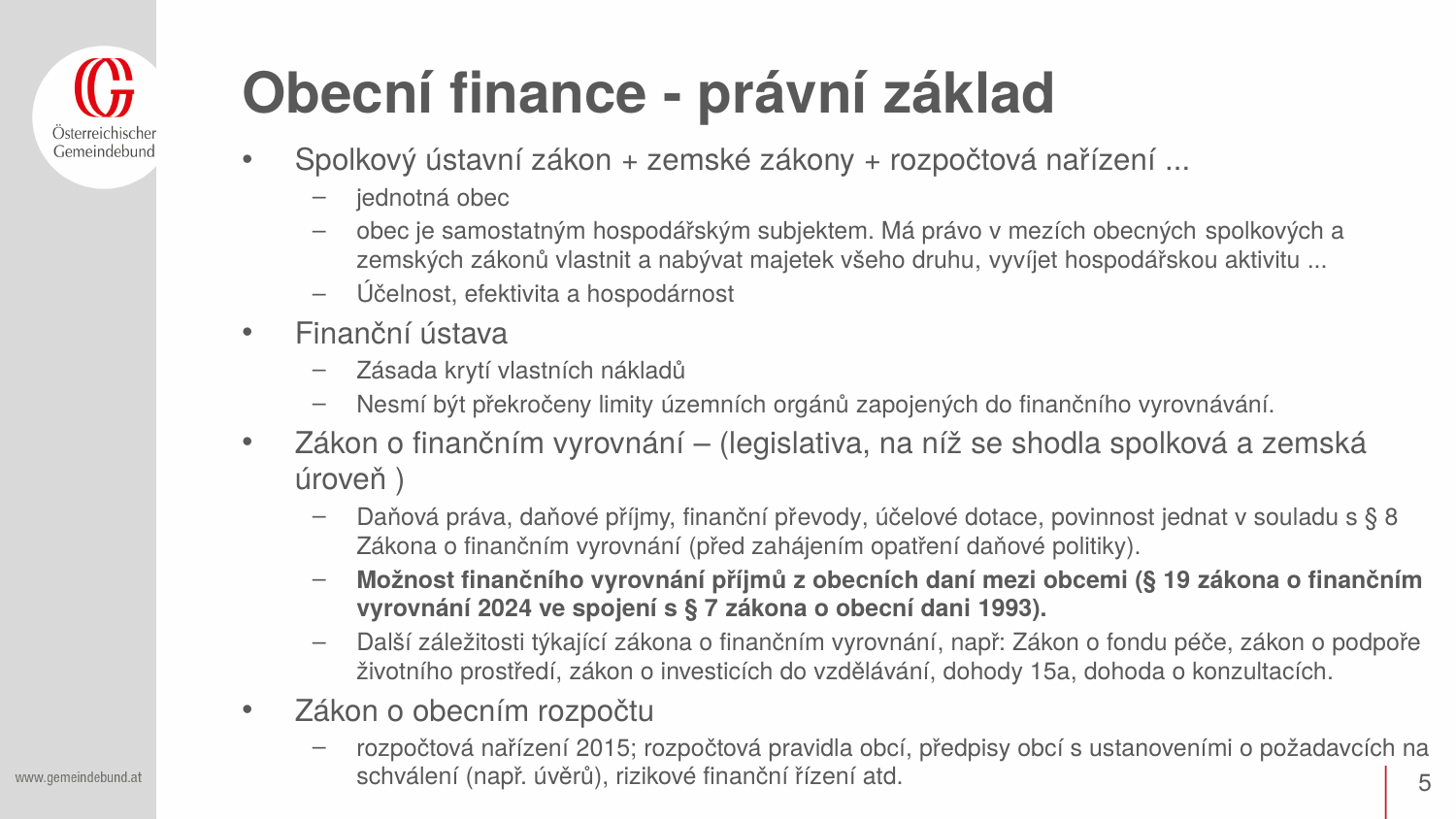

# Obecní finance - právní základ
Spolkový ústavní zákon + zemské zákony + rozpočtová nařízení ...
jednotná obec
obec je samostatným hospodářským subjektem. Má právo v mezích obecných spolkových a zemských zákonů vlastnit a nabývat majetek všeho druhu, vyvíjet hospodářskou aktivitu ...
Účelnost, efektivita a hospodárnost
Finanční ústava
Zásada krytí vlastních nákladů
Nesmí být překročeny limity územních orgánů zapojených do finančního vyrovnávání.
Zákon o finančním vyrovnání – (legislativa, na níž se shodla spolková a zemská úroveň )
Daňová práva, daňové příjmy, finanční převody, účelové dotace, povinnost jednat v souladu s § 8 Zákona o finančním vyrovnání (před zahájením opatření daňové politiky).
Možnost finančního vyrovnání příjmů z obecních daní mezi obcemi (§ 19 zákona o finančním vyrovnání 2024 ve spojení s § 7 zákona o obecní dani 1993).
Další záležitosti týkající zákona o finančním vyrovnání, např: Zákon o fondu péče, zákon o podpoře životního prostředí, zákon o investicích do vzdělávání, dohody 15a, dohoda o konzultacích.
Zákon o obecním rozpočtu
rozpočtová nařízení 2015; rozpočtová pravidla obcí, předpisy obcí s ustanoveními o požadavcích na schválení (např. úvěrů), rizikové finanční řízení atd.

5